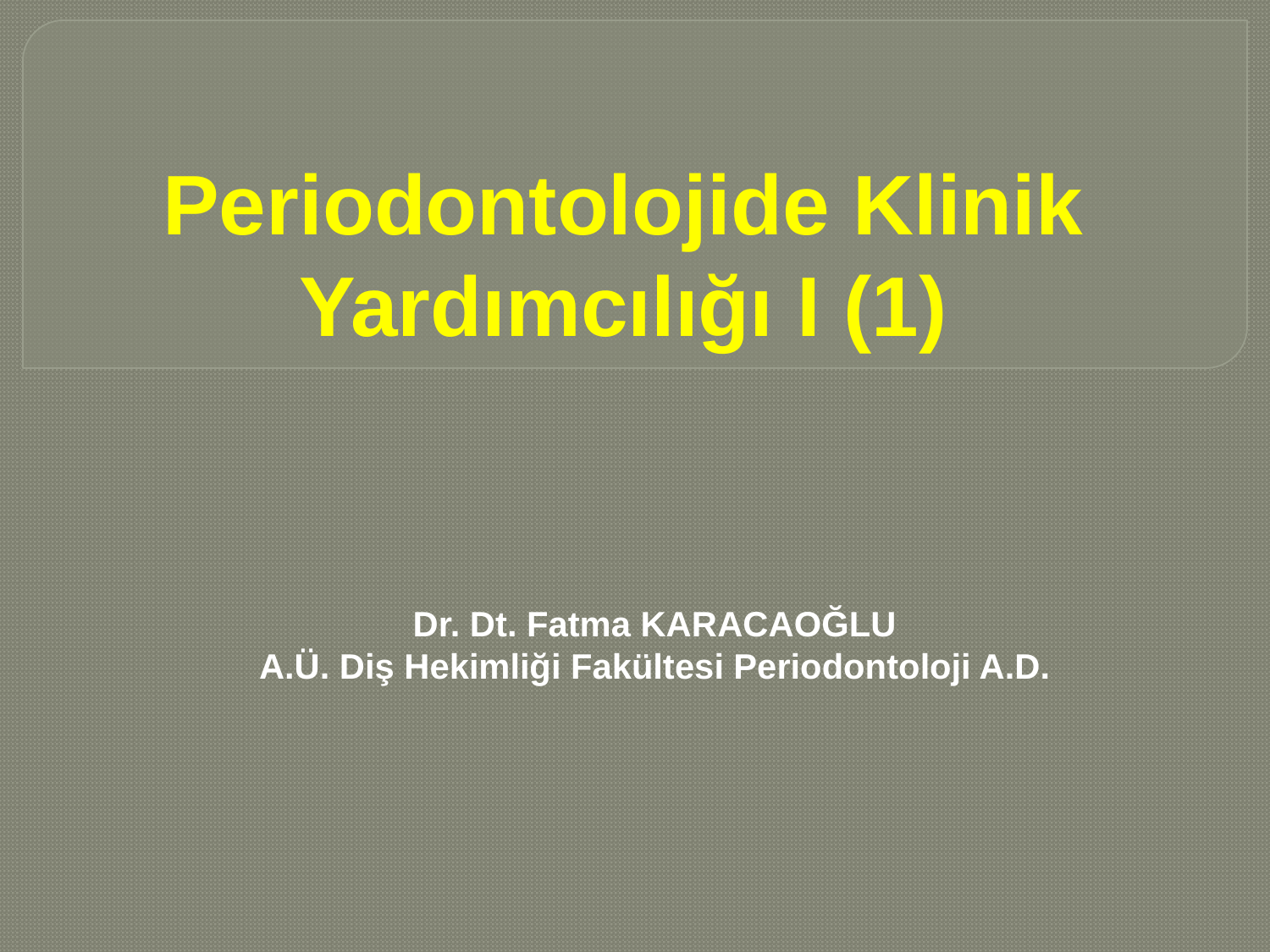

# Periodontolojide Klinik Yardımcılığı I (1)
Dr. Dt. Fatma KARACAOĞLU
A.Ü. Diş Hekimliği Fakültesi Periodontoloji A.D.